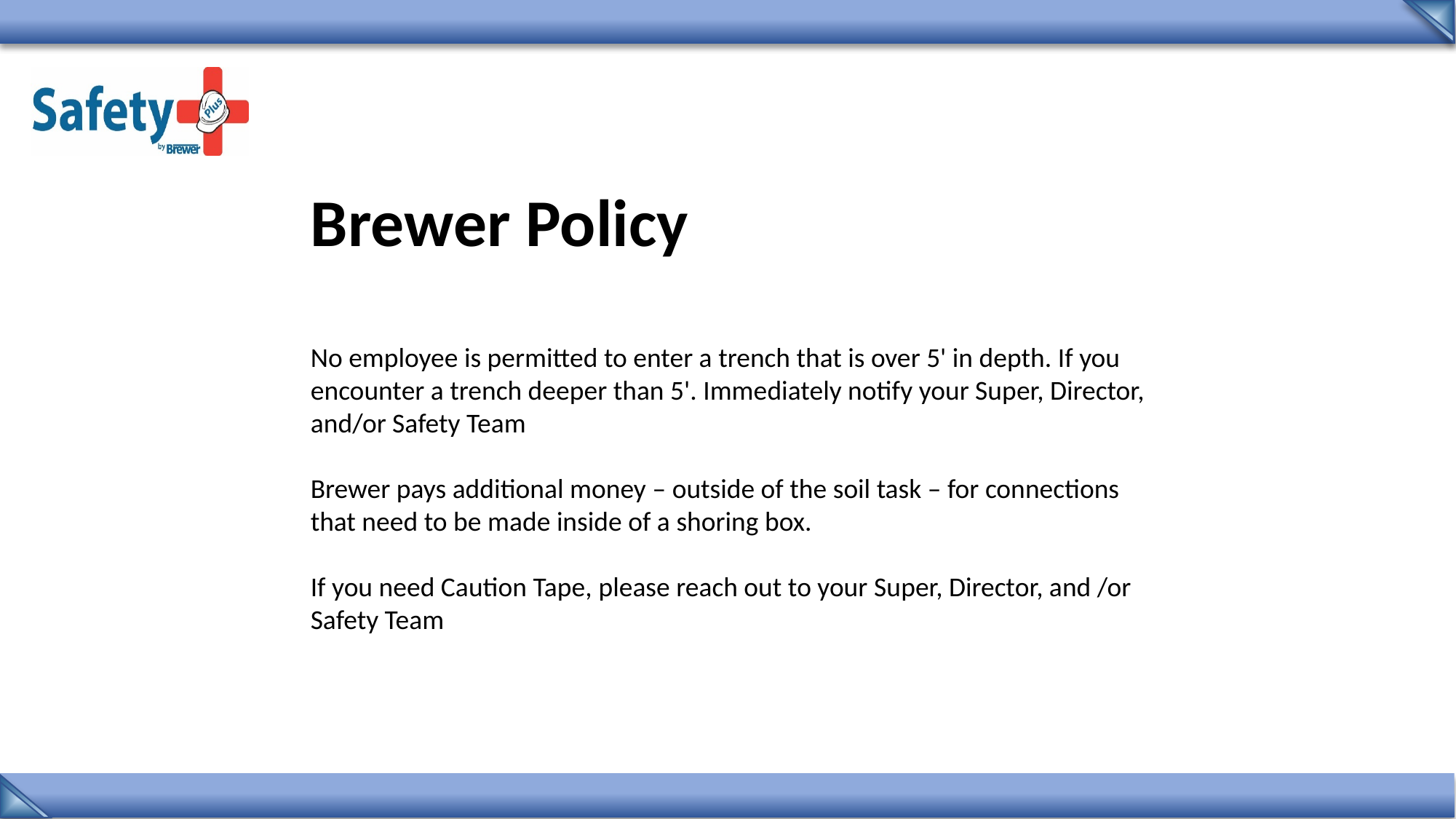

Brewer Policy

No employee is permitted to enter a trench that is over 5' in depth. If you
encounter a trench deeper than 5'. Immediately notify your Super, Director,
and/or Safety Team

Brewer pays additional money – outside of the soil task – for connections
that need to be made inside of a shoring box.

If you need Caution Tape, please reach out to your Super, Director, and /or
Safety Team